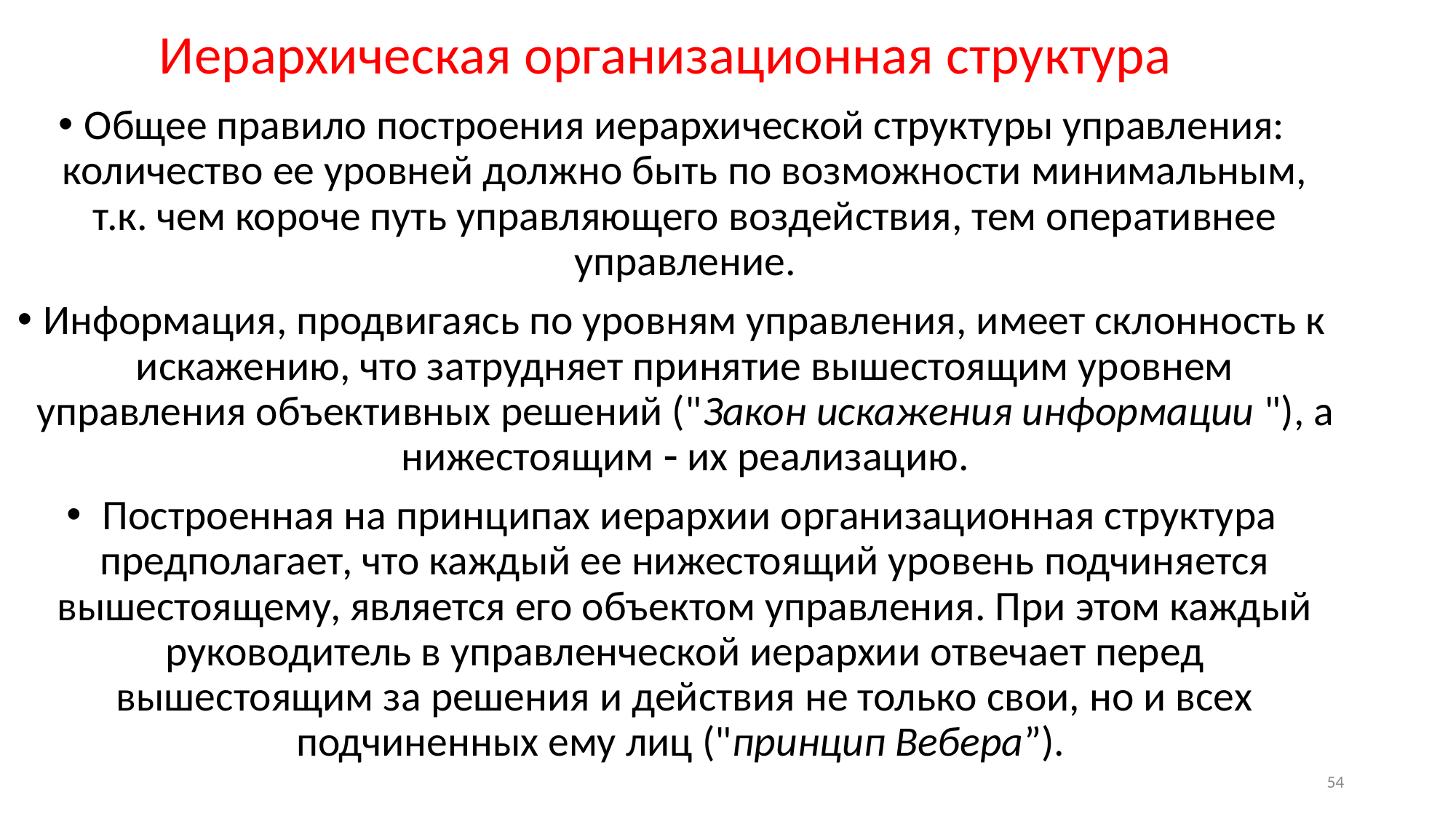

# Иерархическая организационная структура
Общее правило построения иерархической структуры управления: количество ее уровней должно быть по возможности минимальным, т.к. чем короче путь управляющего воздействия, тем оперативнее управление.
Информация, продвигаясь по уровням управления, имеет склонность к искажению, что затрудняет принятие вышестоящим уровнем управления объективных решений ("Закон искажения информации "), а нижестоящим − их реализацию.
 Построенная на принципах иерархии организационная структура предполагает, что каждый ее нижестоящий уровень подчиняется вышестоящему, является его объектом управления. При этом каждый руководитель в управленческой иерархии отвечает перед вышестоящим за решения и действия не только свои, но и всех подчиненных ему лиц ("принцип Вебера”).
54